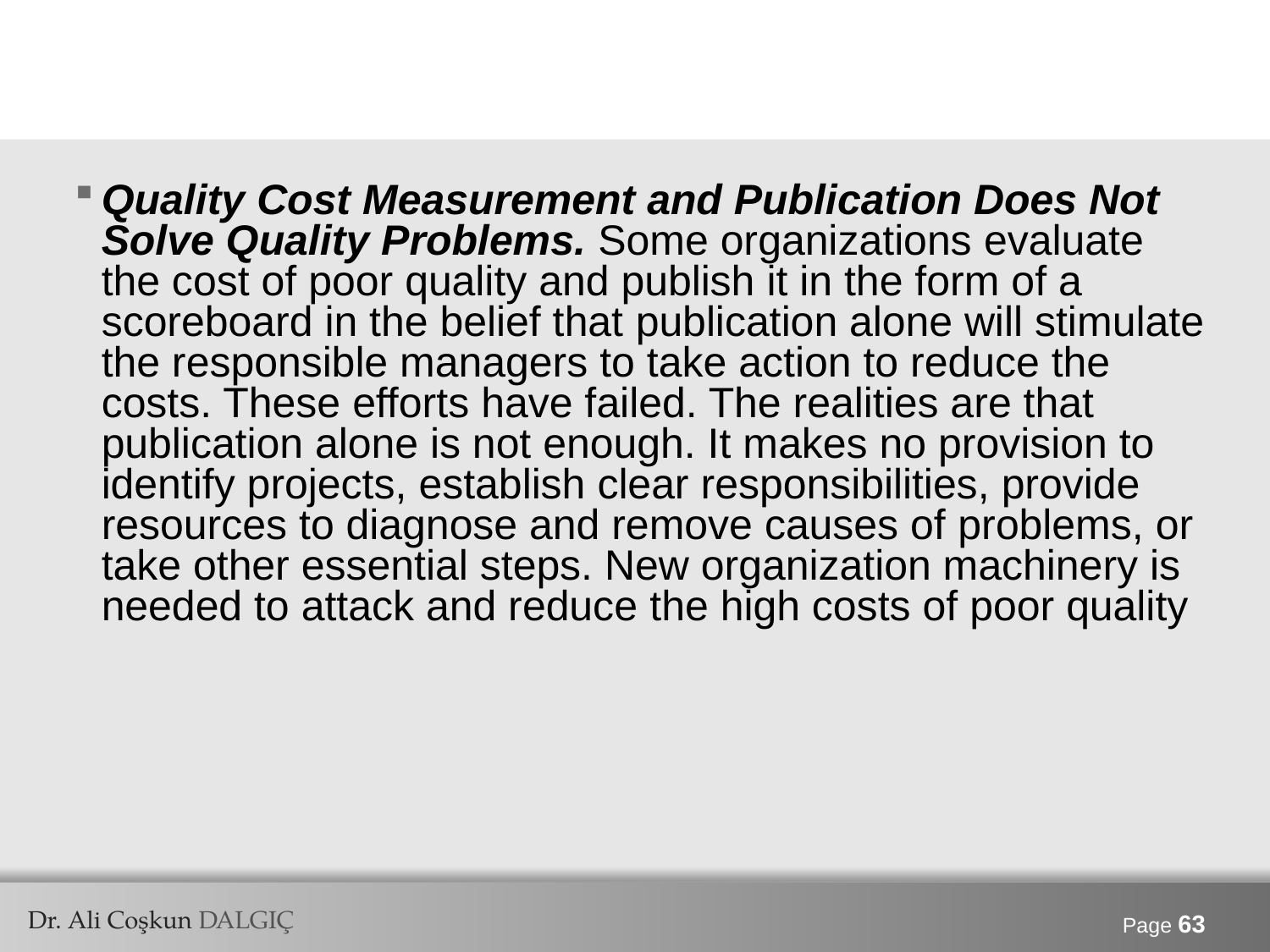

#
Quality Cost Measurement and Publication Does Not Solve Quality Problems. Some organizations evaluate the cost of poor quality and publish it in the form of a scoreboard in the belief that publication alone will stimulate the responsible managers to take action to reduce the costs. These efforts have failed. The realities are that publication alone is not enough. It makes no provision to identify projects, establish clear responsibilities, provide resources to diagnose and remove causes of problems, or take other essential steps. New organization machinery is needed to attack and reduce the high costs of poor quality